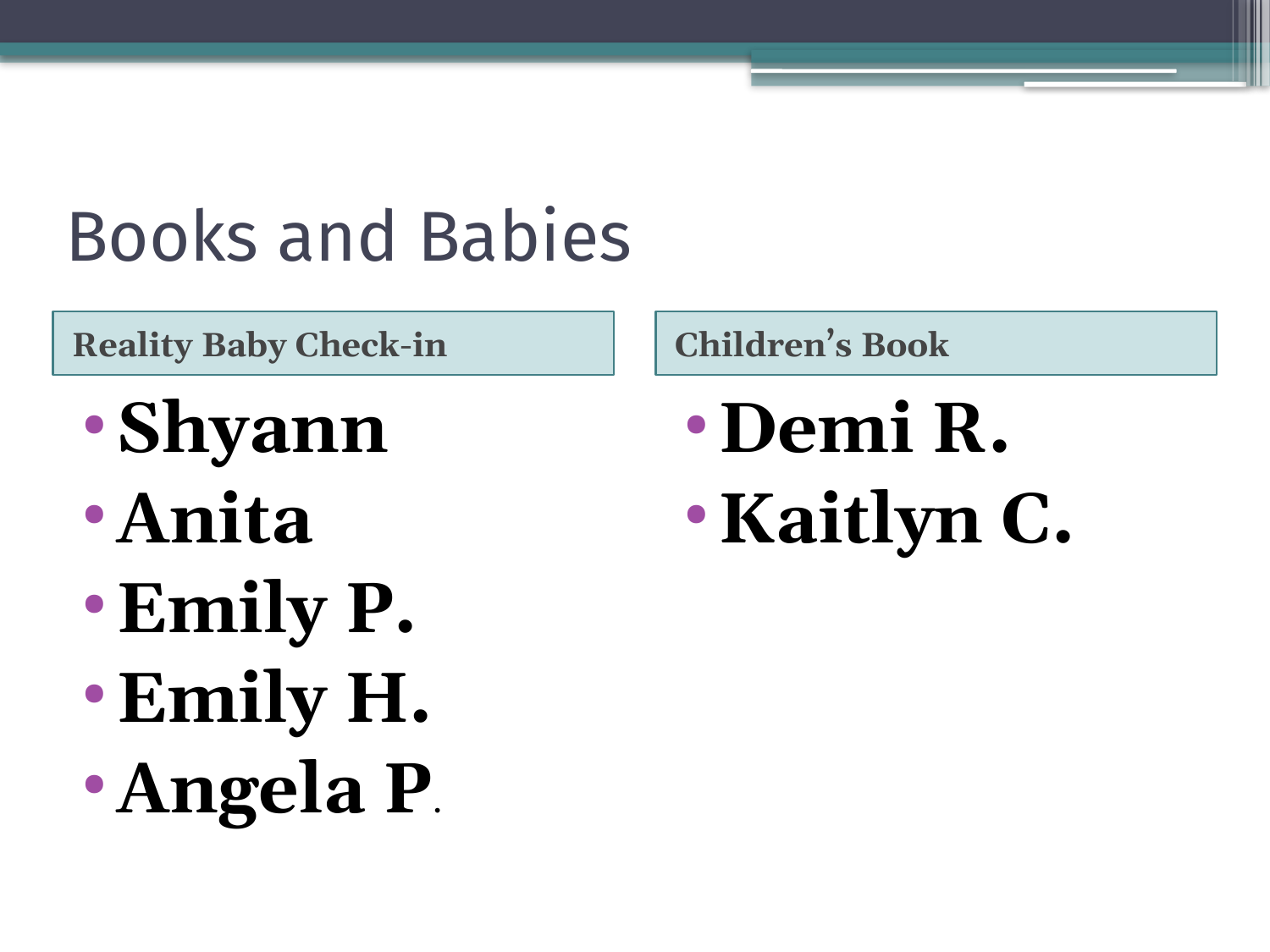

# Books and Babies
Reality Baby Check-in
Children’s Book
Shyann
Anita
Emily P.
Emily H.
Angela P.
Demi R.
Kaitlyn C.